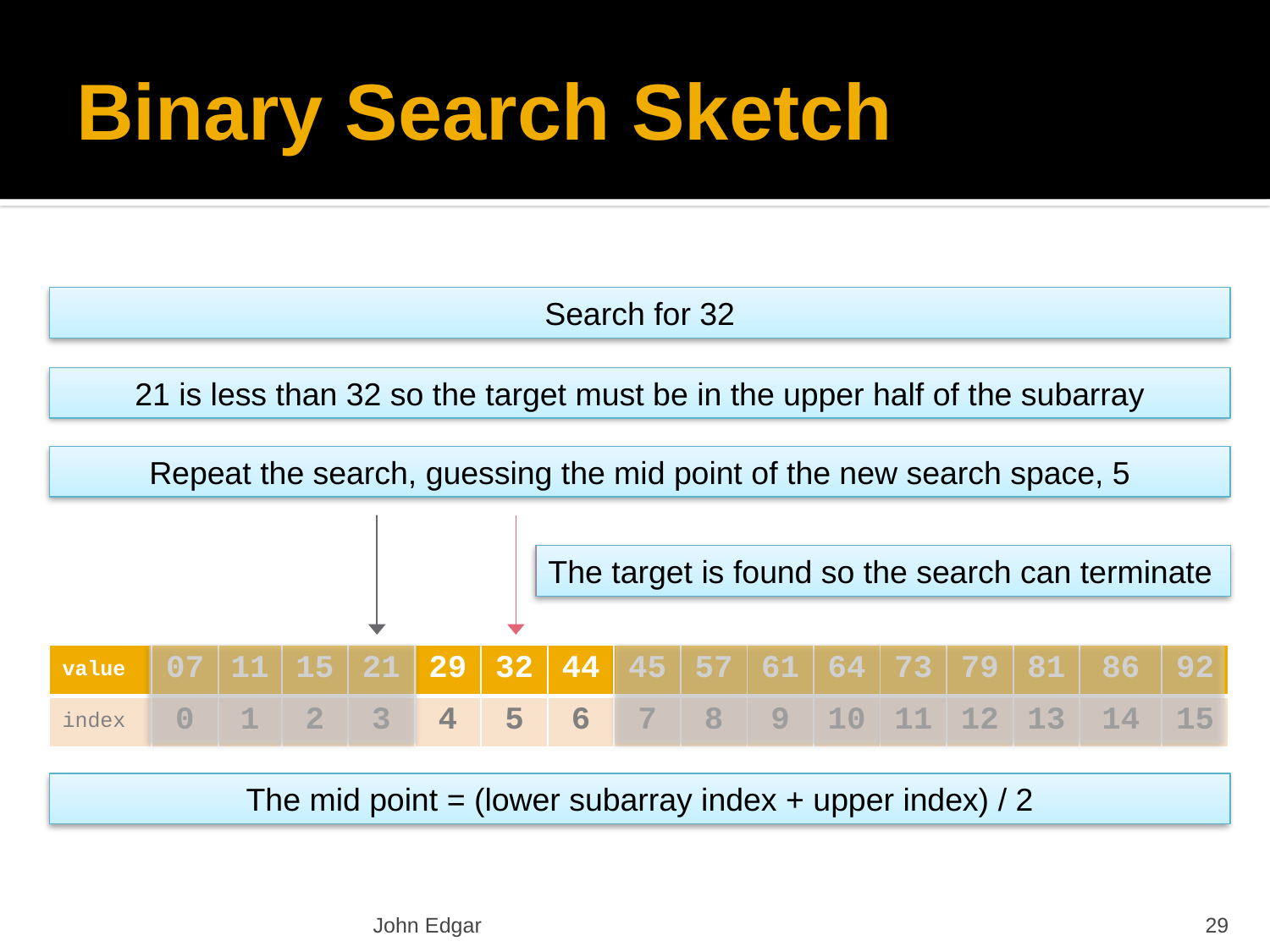

# Binary Search Sketch
Search for 32
21 is less than 32 so the target must be in the upper half of the subarray
Repeat the search, guessing the mid point of the new search space, 5
The target is found so the search can terminate
| value | 07 | 11 | 15 | 21 | 29 | 32 | 44 | 45 | 57 | 61 | 64 | 73 | 79 | 81 | 86 | 92 |
| --- | --- | --- | --- | --- | --- | --- | --- | --- | --- | --- | --- | --- | --- | --- | --- | --- |
| index | 0 | 1 | 2 | 3 | 4 | 5 | 6 | 7 | 8 | 9 | 10 | 11 | 12 | 13 | 14 | 15 |

The mid point = (lower subarray index + upper index) / 2
John Edgar
29